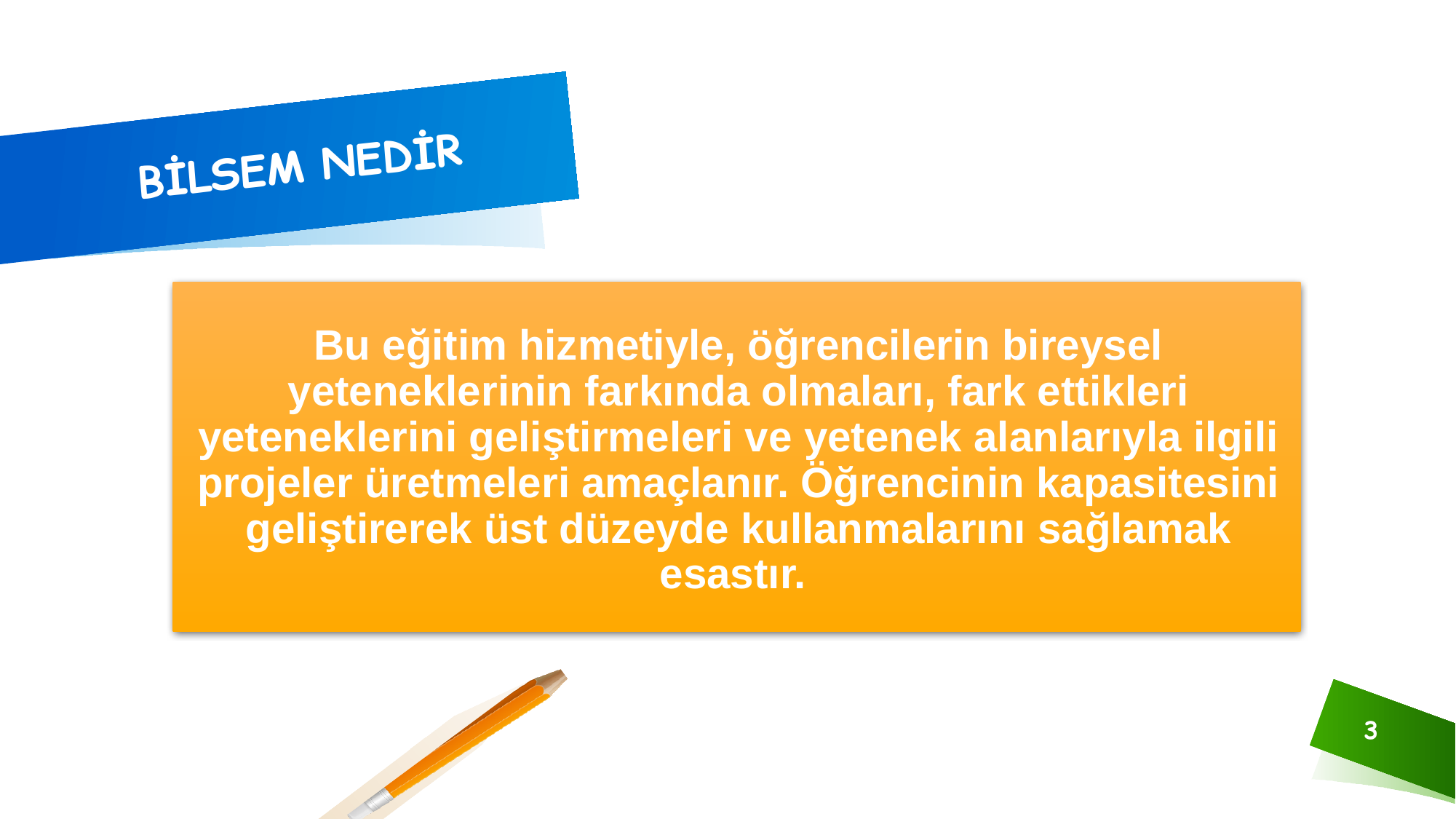

# BİLSEM NEDİR
Bu eğitim hizmetiyle, öğrencilerin bireysel yeteneklerinin farkında olmaları, fark ettikleri yeteneklerini geliştirmeleri ve yetenek alanlarıyla ilgili projeler üretmeleri amaçlanır. Öğrencinin kapasitesini geliştirerek üst düzeyde kullanmalarını sağlamak esastır.
3